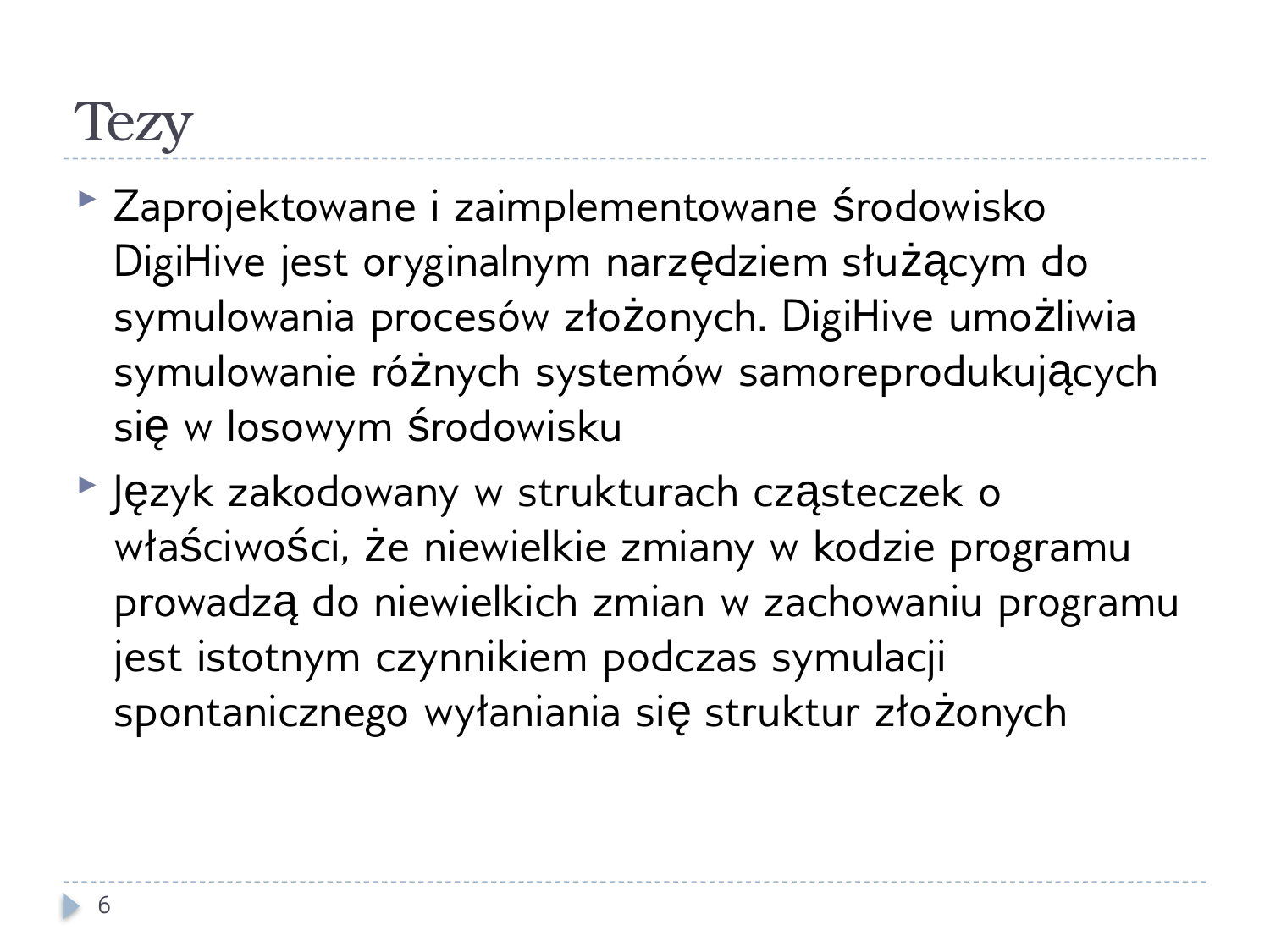

# Tezy
Zaprojektowane i zaimplementowane środowisko DigiHive jest oryginalnym narzędziem służącym do symulowania procesów złożonych. DigiHive umożliwia symulowanie różnych systemów samoreprodukujących się w losowym środowisku
Język zakodowany w strukturach cząsteczek o właściwości, że niewielkie zmiany w kodzie programu prowadzą do niewielkich zmian w zachowaniu programu jest istotnym czynnikiem podczas symulacji spontanicznego wyłaniania się struktur złożonych

6